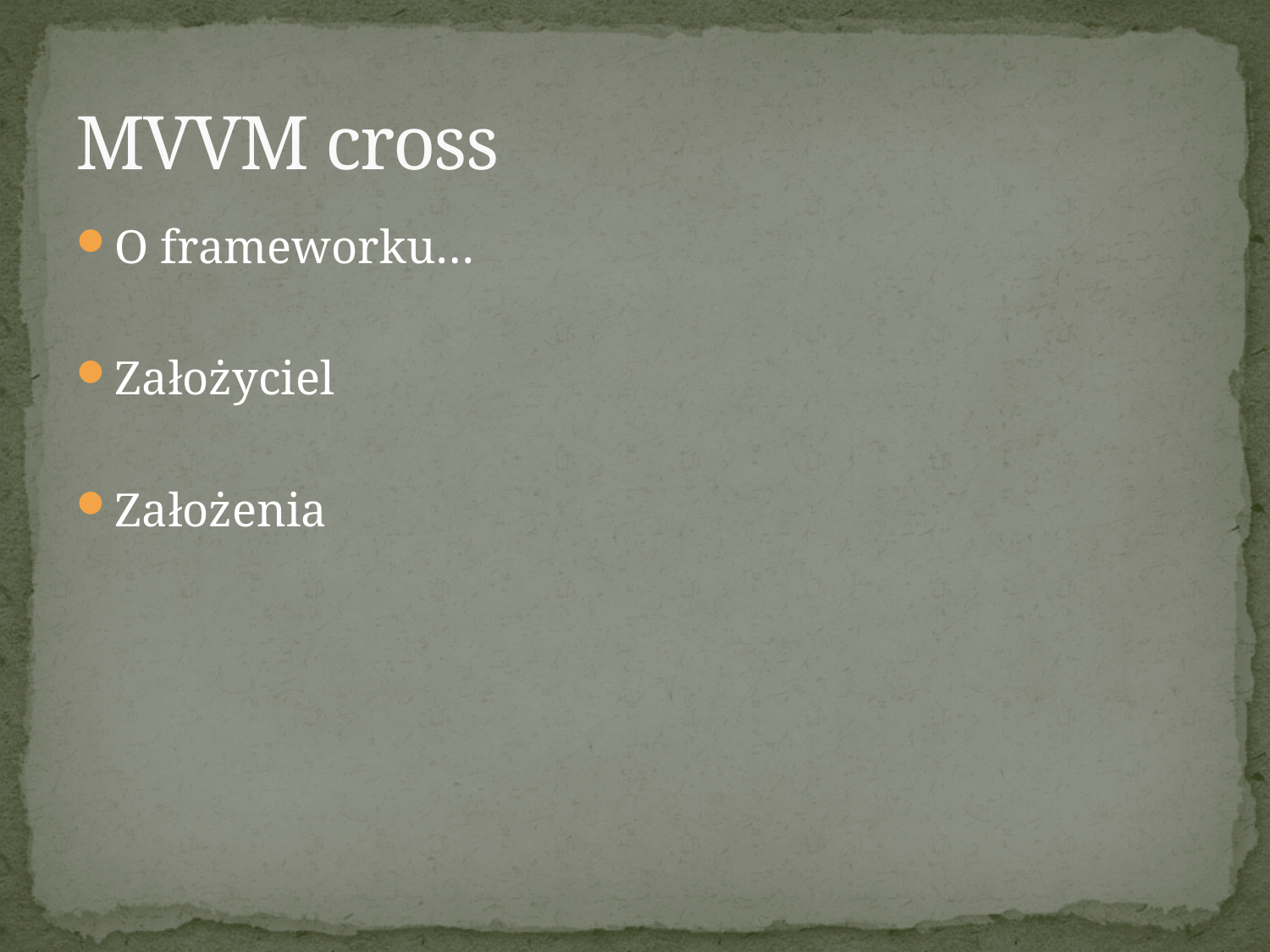

# MVVM cross
O frameworku…

Założyciel

Założenia